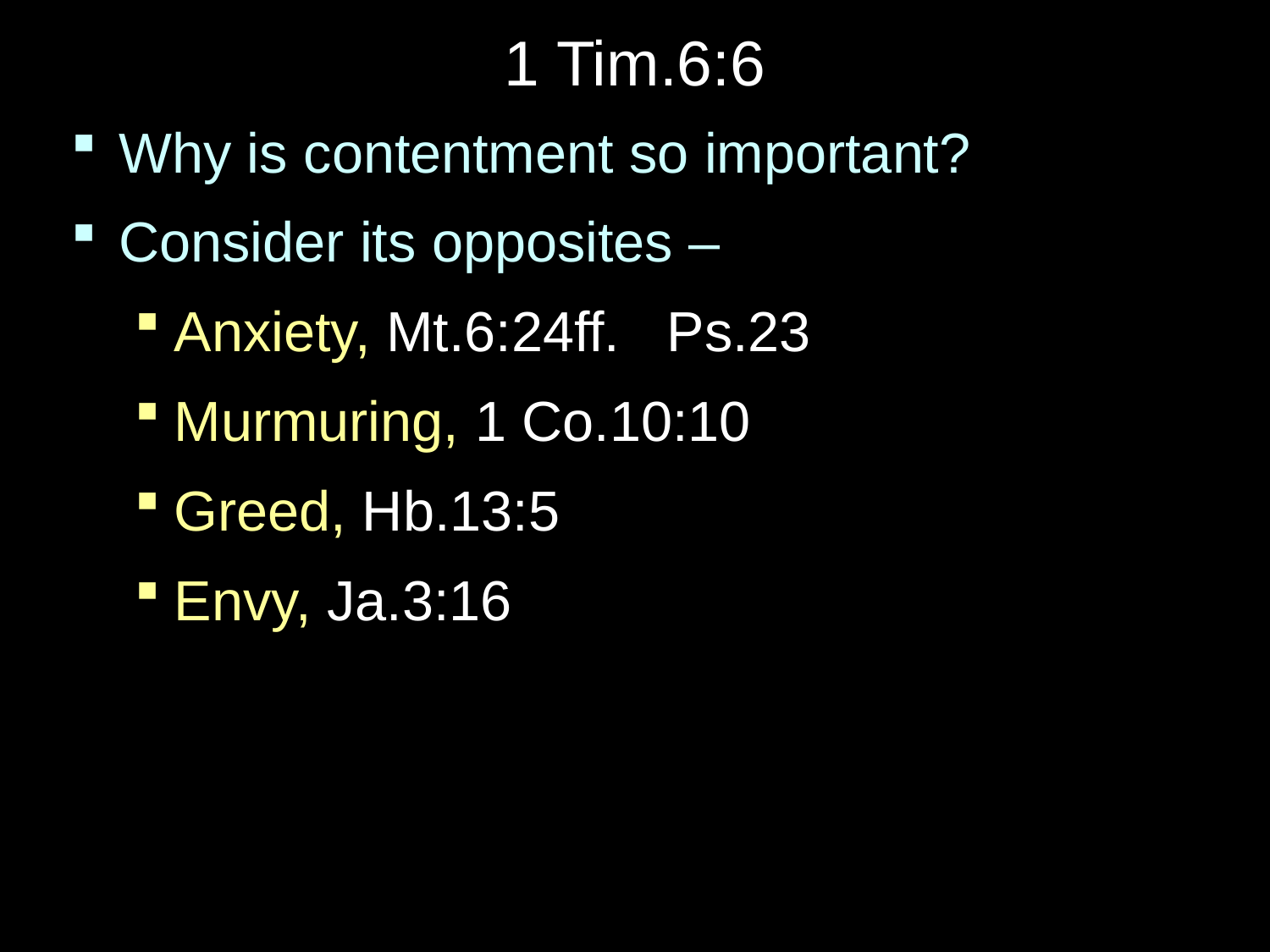

# 1 Tim.6:6
Why is contentment so important?
Consider its opposites –
Anxiety, Mt.6:24ff.   Ps.23
Murmuring, 1 Co.10:10
Greed, Hb.13:5
Envy, Ja.3:16